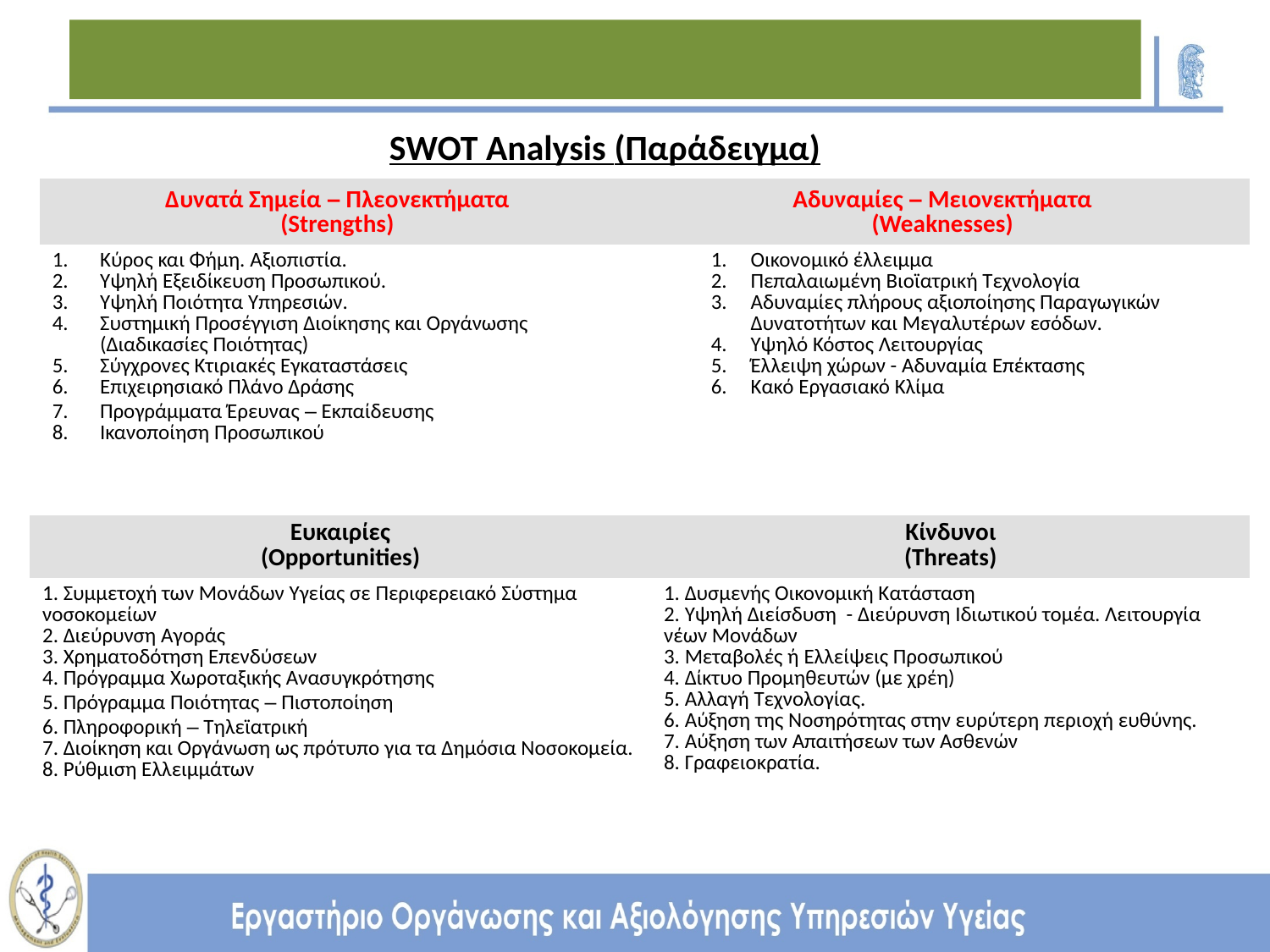

SWOT Analysis (Παράδειγμα)
| Δυνατά Σημεία – Πλεονεκτήματα (Strengths) | Αδυναμίες – Μειονεκτήματα (Weaknesses) |
| --- | --- |
| Κύρος και Φήμη. Αξιοπιστία. Υψηλή Εξειδίκευση Προσωπικού. Υψηλή Ποιότητα Υπηρεσιών. Συστημική Προσέγγιση Διοίκησης και Οργάνωσης (Διαδικασίες Ποιότητας) Σύγχρονες Κτιριακές Εγκαταστάσεις Επιχειρησιακό Πλάνο Δράσης Προγράμματα Έρευνας – Εκπαίδευσης Ικανοποίηση Προσωπικού | Οικονομικό έλλειμμα Πεπαλαιωμένη Βιοϊατρική Τεχνολογία Αδυναμίες πλήρους αξιοποίησης Παραγωγικών Δυνατοτήτων και Μεγαλυτέρων εσόδων. Υψηλό Κόστος Λειτουργίας Έλλειψη χώρων - Αδυναμία Επέκτασης Κακό Εργασιακό Κλίμα |
| Ευκαιρίες (Opportunities) | Κίνδυνοι (Threats) |
| --- | --- |
| Συμμετοχή των Μονάδων Υγείας σε Περιφερειακό Σύστημα νοσοκομείων Διεύρυνση Αγοράς Χρηματοδότηση Επενδύσεων Πρόγραμμα Χωροταξικής Ανασυγκρότησης Πρόγραμμα Ποιότητας – Πιστοποίηση Πληροφορική – Τηλεϊατρική Διοίκηση και Οργάνωση ως πρότυπο για τα Δημόσια Νοσοκομεία. Ρύθμιση Ελλειμμάτων | Δυσμενής Οικονομική Κατάσταση Υψηλή Διείσδυση - Διεύρυνση Ιδιωτικού τομέα. Λειτουργία νέων Μονάδων Μεταβολές ή Ελλείψεις Προσωπικού Δίκτυο Προμηθευτών (με χρέη) Αλλαγή Τεχνολογίας. Αύξηση της Νοσηρότητας στην ευρύτερη περιοχή ευθύνης. Αύξηση των Απαιτήσεων των Ασθενών Γραφειοκρατία. |